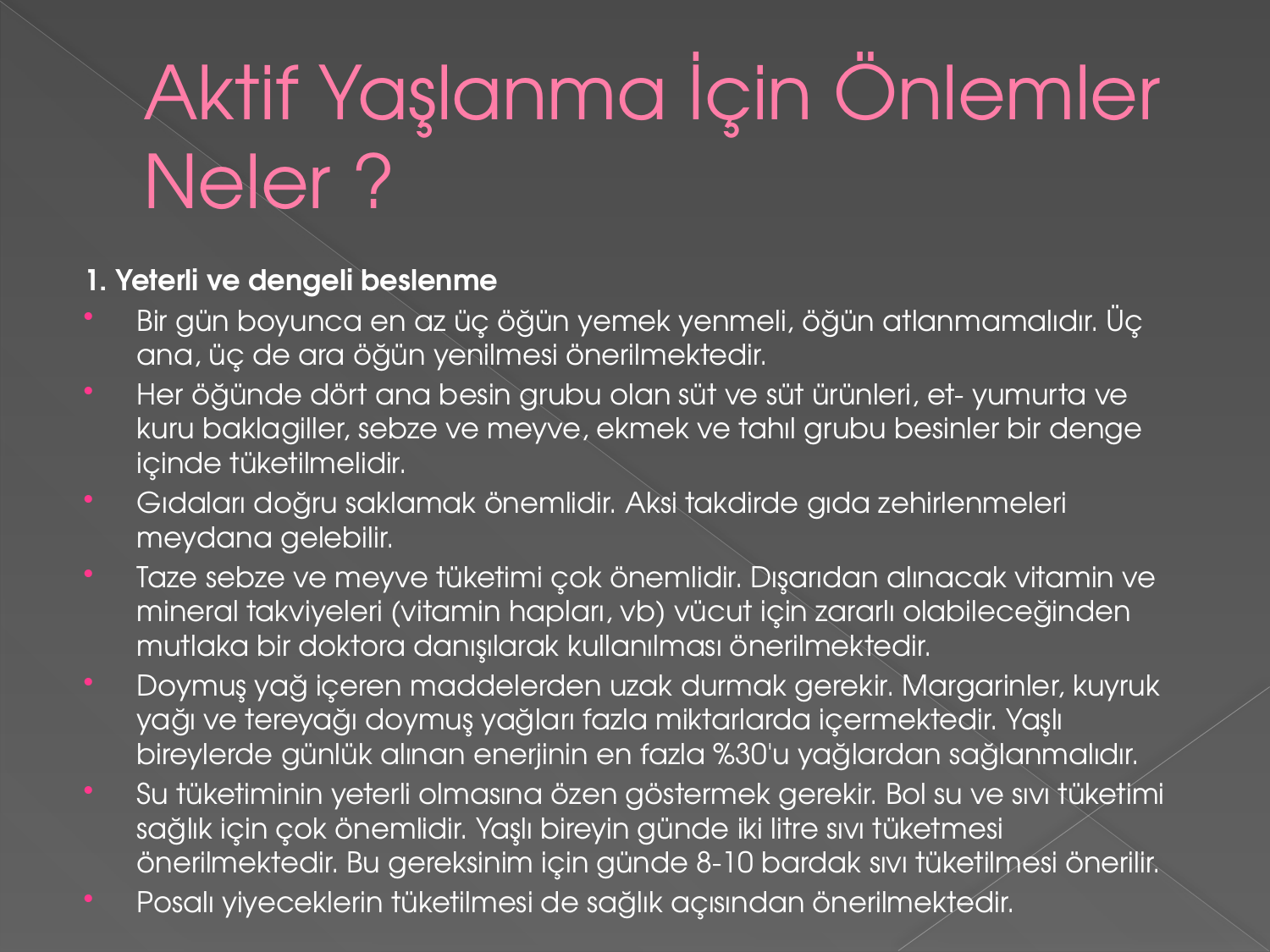

# Aktif Yaşlanma İçin Önlemler Neler ?
1. Yeterli ve dengeli beslenme
Bir gün boyunca en az üç öğün yemek yenmeli, öğün atlanmamalıdır. Üç ana, üç de ara öğün yenilmesi önerilmektedir.
Her öğünde dört ana besin grubu olan süt ve süt ürünleri, et- yumurta ve kuru baklagiller, sebze ve meyve, ekmek ve tahıl grubu besinler bir denge içinde tüketilmelidir.
Gıdaları doğru saklamak önemlidir. Aksi takdirde gıda zehirlenmeleri meydana gelebilir.
Taze sebze ve meyve tüketimi çok önemlidir. Dışarıdan alınacak vitamin ve mineral takviyeleri (vitamin hapları, vb) vücut için zararlı olabileceğinden mutlaka bir doktora danışılarak kullanılması önerilmektedir.
Doymuş yağ içeren maddelerden uzak durmak gerekir. Margarinler, kuyruk yağı ve tereyağı doymuş yağları fazla miktarlarda içermektedir. Yaşlı bireylerde günlük alınan enerjinin en fazla %30'u yağlardan sağlanmalıdır.
Su tüketiminin yeterli olmasına özen göstermek gerekir. Bol su ve sıvı tüketimi sağlık için çok önemlidir. Yaşlı bireyin günde iki litre sıvı tüketmesi önerilmektedir. Bu gereksinim için günde 8-10 bardak sıvı tüketilmesi önerilir.
Posalı yiyeceklerin tüketilmesi de sağlık açısından önerilmektedir.